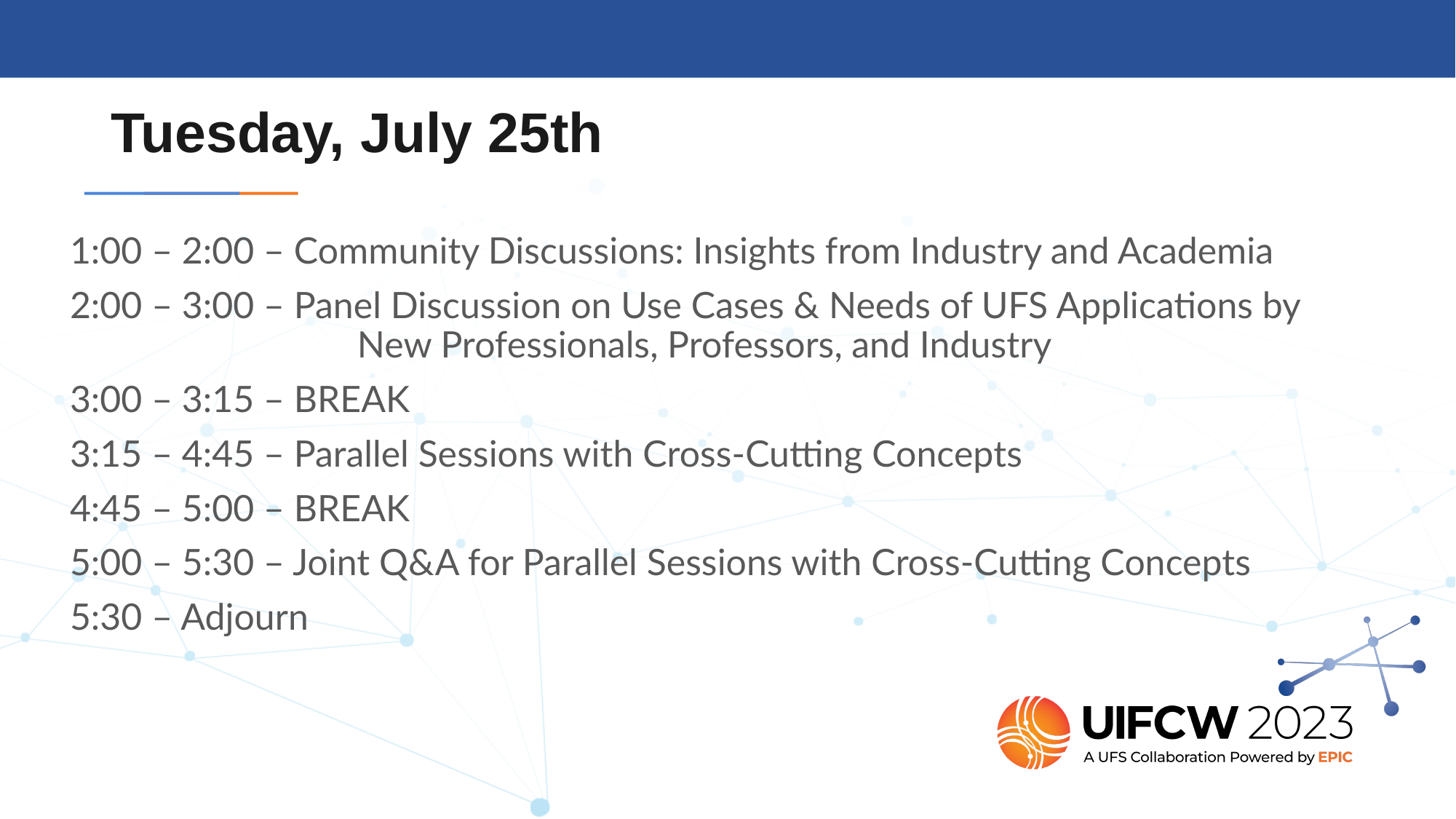

Tuesday, July 25th
1:00 – 2:00 – Community Discussions: Insights from Industry and Academia
2:00 – 3:00 – Panel Discussion on Use Cases & Needs of UFS Applications by
                               New Professionals, Professors, and Industry
3:00 – 3:15 – BREAK
3:15 – 4:45 – Parallel Sessions with Cross-Cutting Concepts
4:45 – 5:00 – BREAK
5:00 – 5:30 – Joint Q&A for Parallel Sessions with Cross-Cutting Concepts
5:30 – Adjourn